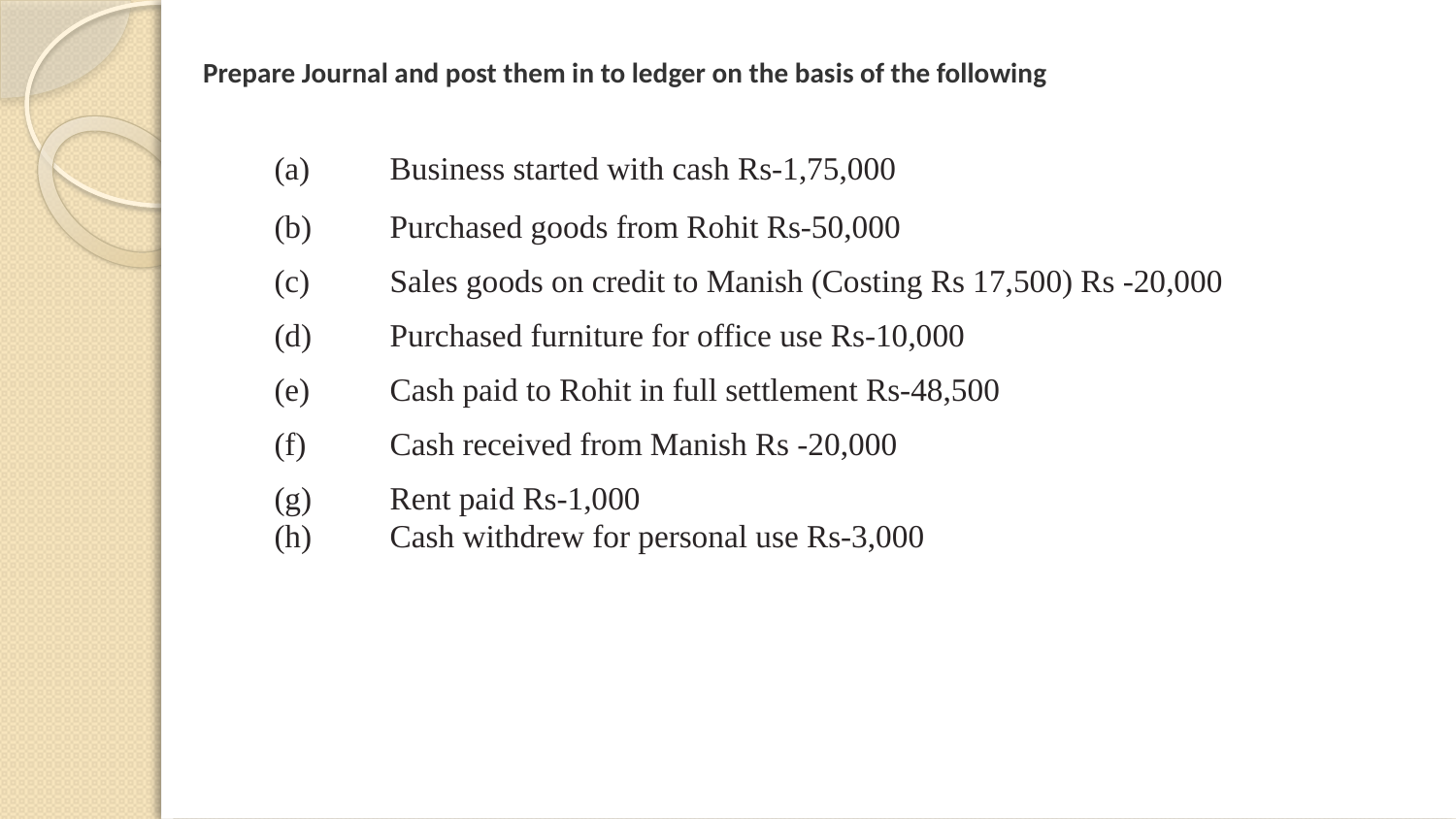

Prepare Journal and post them in to ledger on the basis of the following
| (a) | Business started with cash Rs-1,75,000 |
| --- | --- |
| (b) | Purchased goods from Rohit Rs-50,000 |
| (c) | Sales goods on credit to Manish (Costing Rs 17,500) Rs -20,000 |
| (d) | Purchased furniture for office use Rs-10,000 |
| (e) | Cash paid to Rohit in full settlement Rs-48,500 |
| (f) | Cash received from Manish Rs -20,000 |
| (g) | Rent paid Rs-1,000 |
| (h) | Cash withdrew for personal use Rs-3,000 |